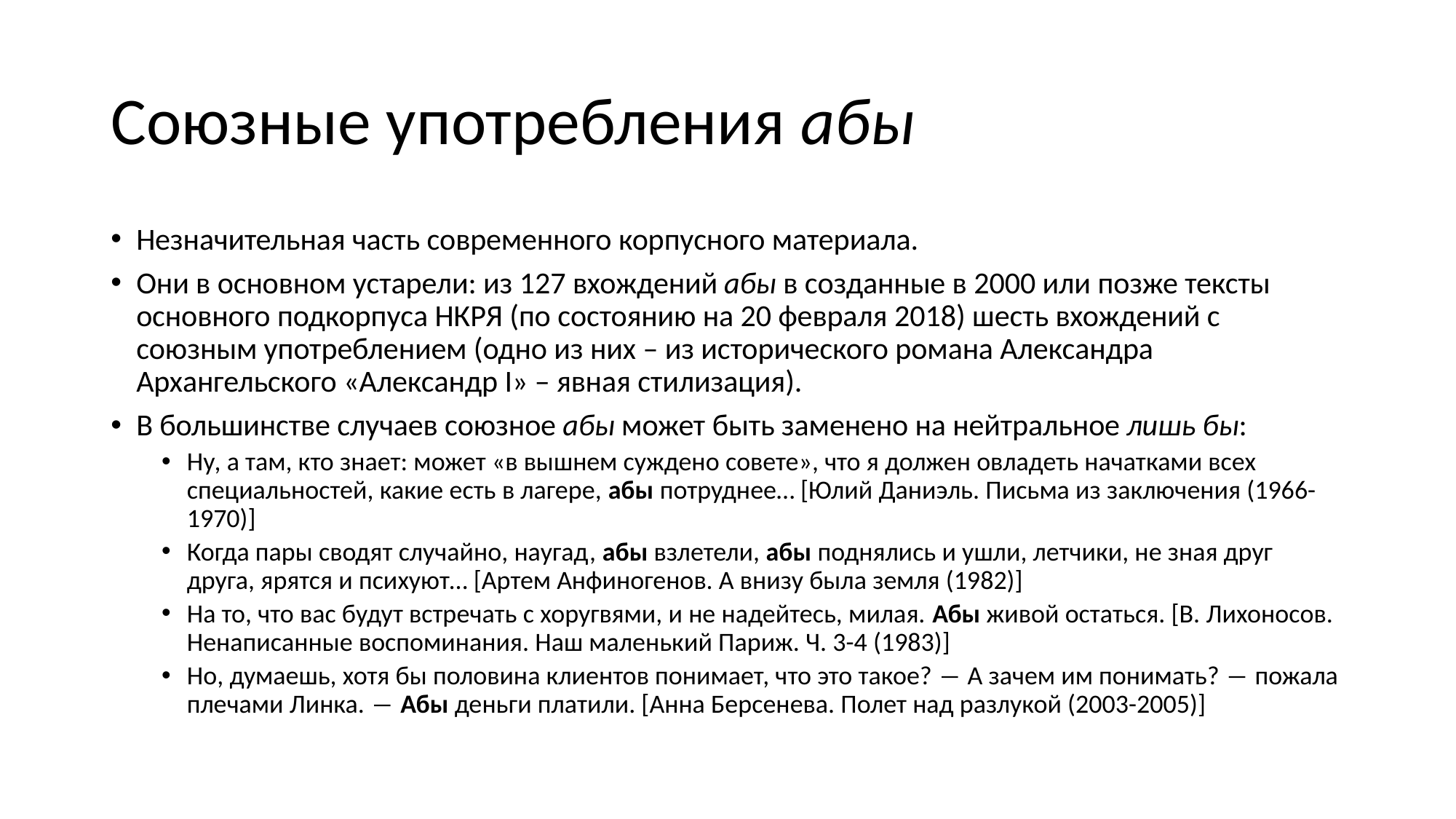

# Союзные употребления абы
Незначительная часть современного корпусного материала.
Они в основном устарели: из 127 вхождений абы в созданные в 2000 или позже тексты основного подкорпуса НКРЯ (по состоянию на 20 февраля 2018) шесть вхождений с союзным употреблением (одно из них – из исторического романа Александра Архангельского «Александр I» – явная стилизация).
В большинстве случаев союзное абы может быть заменено на нейтральное лишь бы:
Ну, а там, кто знает: может «в вышнем суждено совете», что я должен овладеть начатками всех специальностей, какие есть в лагере, абы потруднее… [Юлий Даниэль. Письма из заключения (1966-1970)]
Когда пары сводят случайно, наугад, абы взлетели, абы поднялись и ушли, летчики, не зная друг друга, ярятся и психуют… [Артем Анфиногенов. А внизу была земля (1982)]
На то, что вас будут встречать с хоругвями, и не надейтесь, милая. Абы живой остаться. [В. Лихоносов. Ненаписанные воспоминания. Наш маленький Париж. Ч. 3-4 (1983)]
Но, думаешь, хотя бы половина клиентов понимает, что это такое? ― А зачем им понимать? ― пожала плечами Линка. ― Абы деньги платили. [Анна Берсенева. Полет над разлукой (2003-2005)]